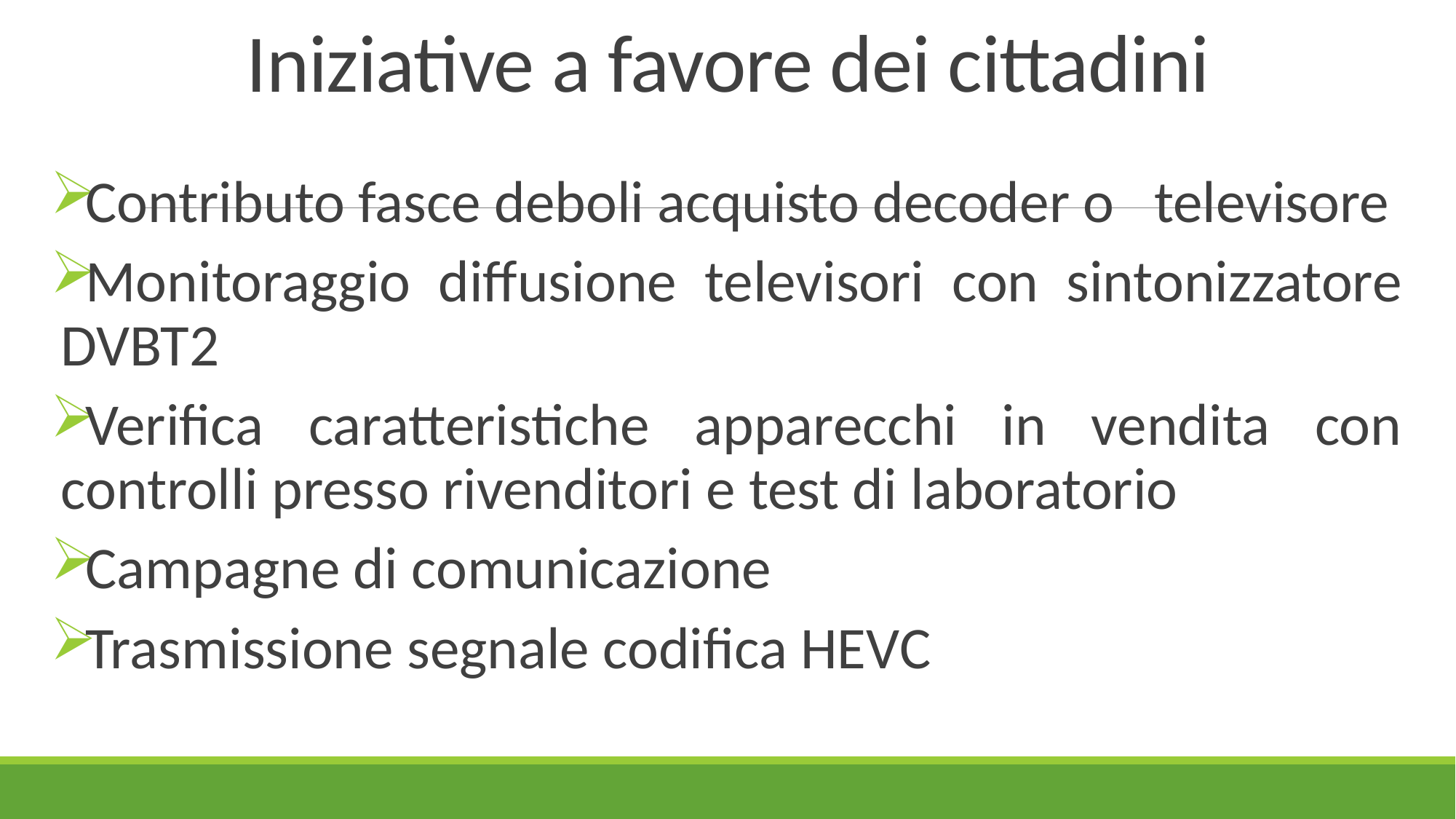

# Iniziative a favore dei cittadini

Contributo fasce deboli acquisto decoder o   televisore
Monitoraggio diffusione televisori con sintonizzatore DVBT2
Verifica caratteristiche apparecchi in vendita con controlli presso rivenditori e test di laboratorio
Campagne di comunicazione
Trasmissione segnale codifica HEVC